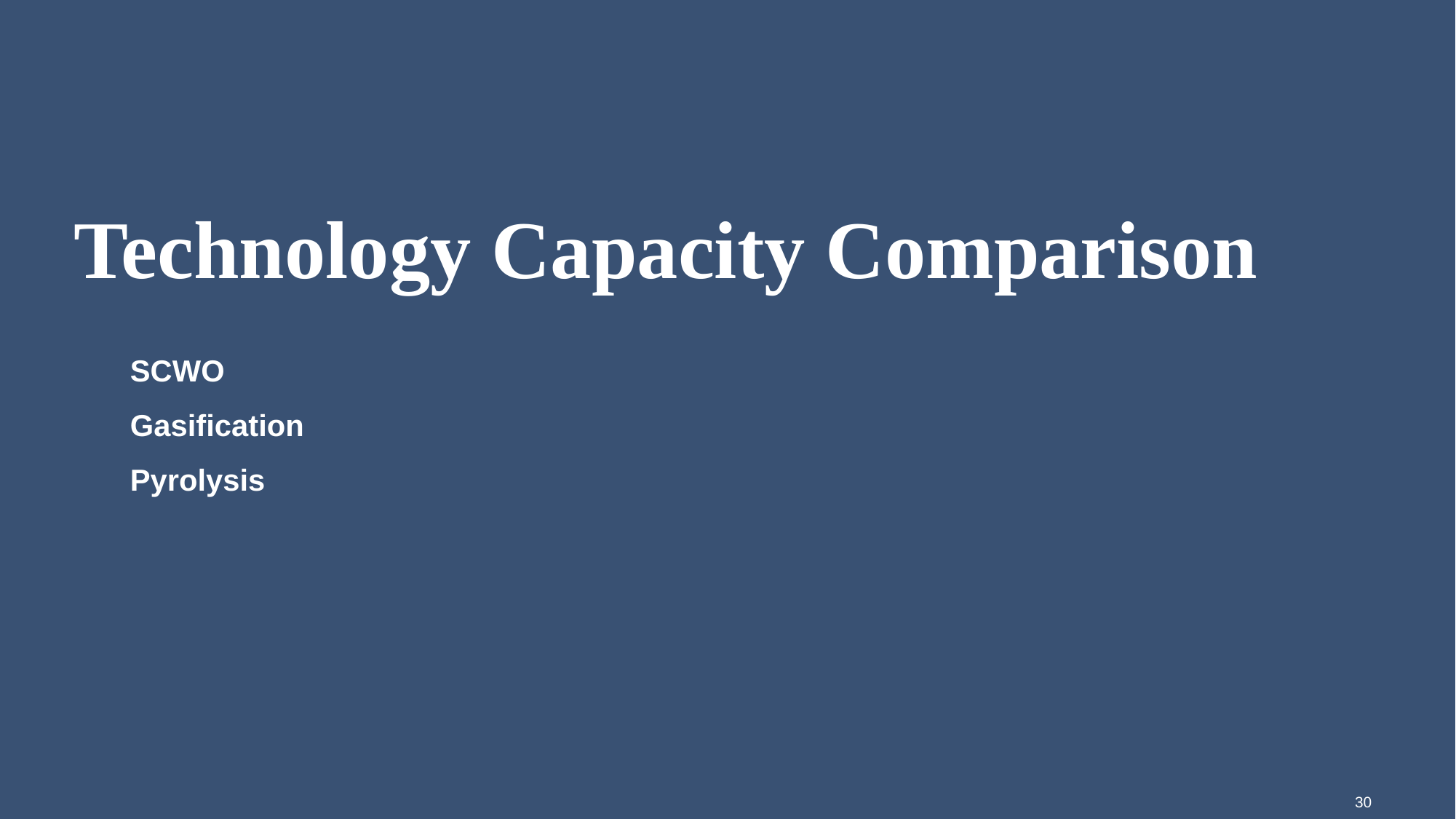

# Technology Capacity Comparison
SCWO
Gasification
Pyrolysis

30